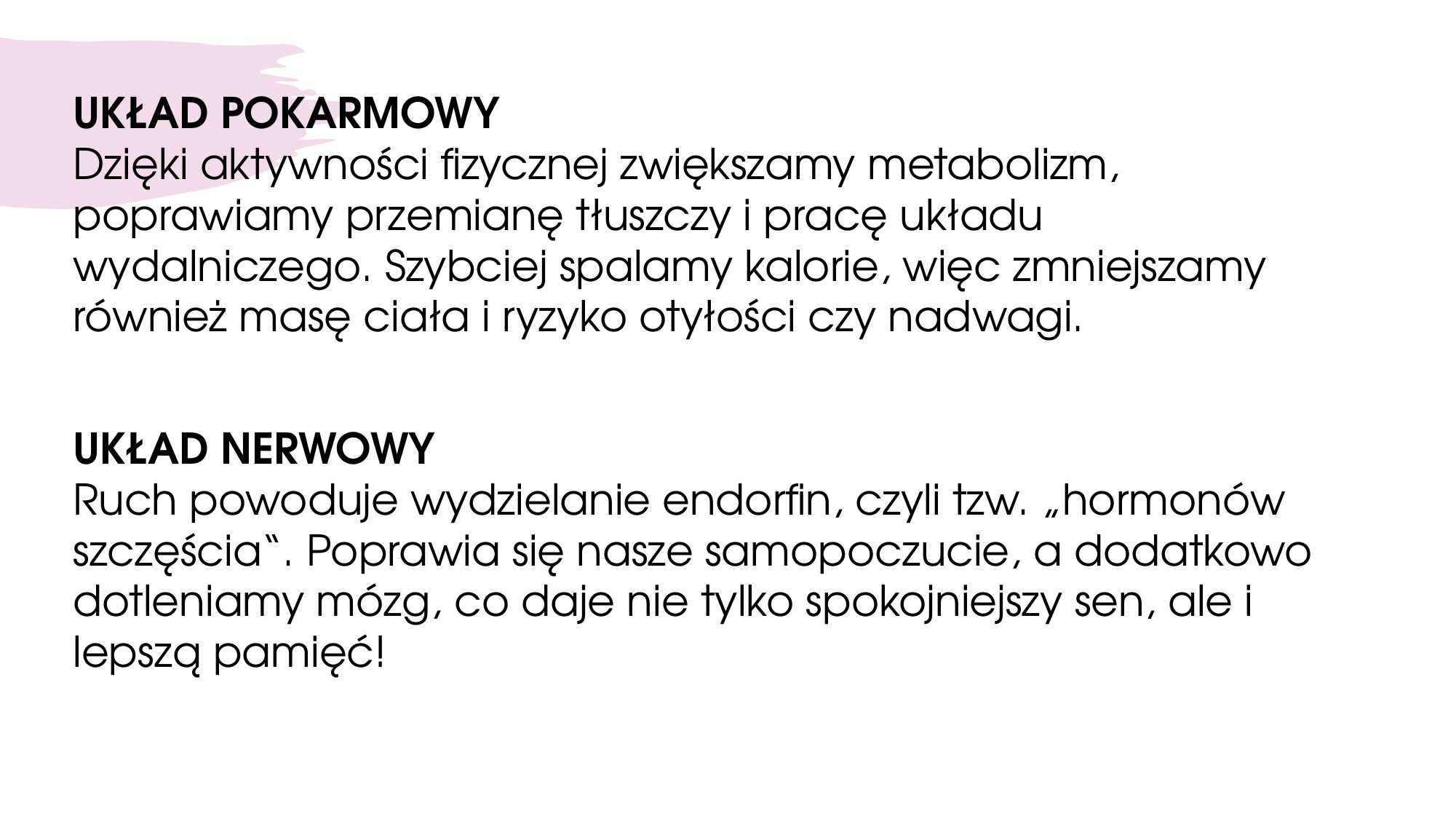

UKŁAD POKARMOWY
Dzięki aktywności fizycznej zwiększamy metabolizm, poprawiamy przemianę tłuszczy i pracę układu wydalniczego. Szybciej spalamy kalorie, więc zmniejszamy również masę ciała i ryzyko otyłości czy nadwagi.

UKŁAD NERWOWY
Ruch powoduje wydzielanie endorfin, czyli tzw. „hormonów szczęścia“. Poprawia się nasze samopoczucie, a dodatkowo dotleniamy mózg, co daje nie tylko spokojniejszy sen, ale i lepszą pamięć!